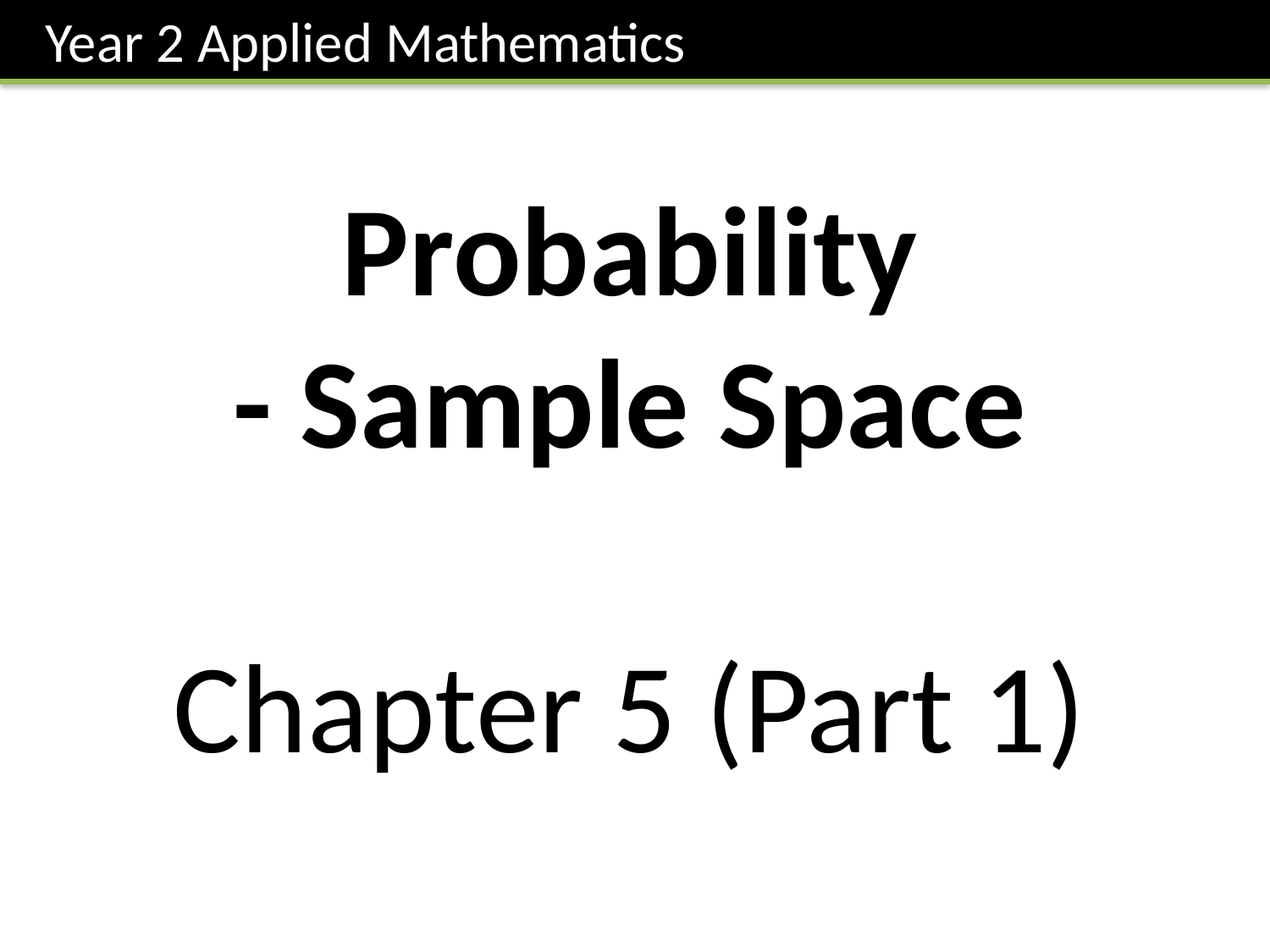

Year 2 Applied Mathematics
Probability
- Sample Space

Chapter 5 (Part 1)